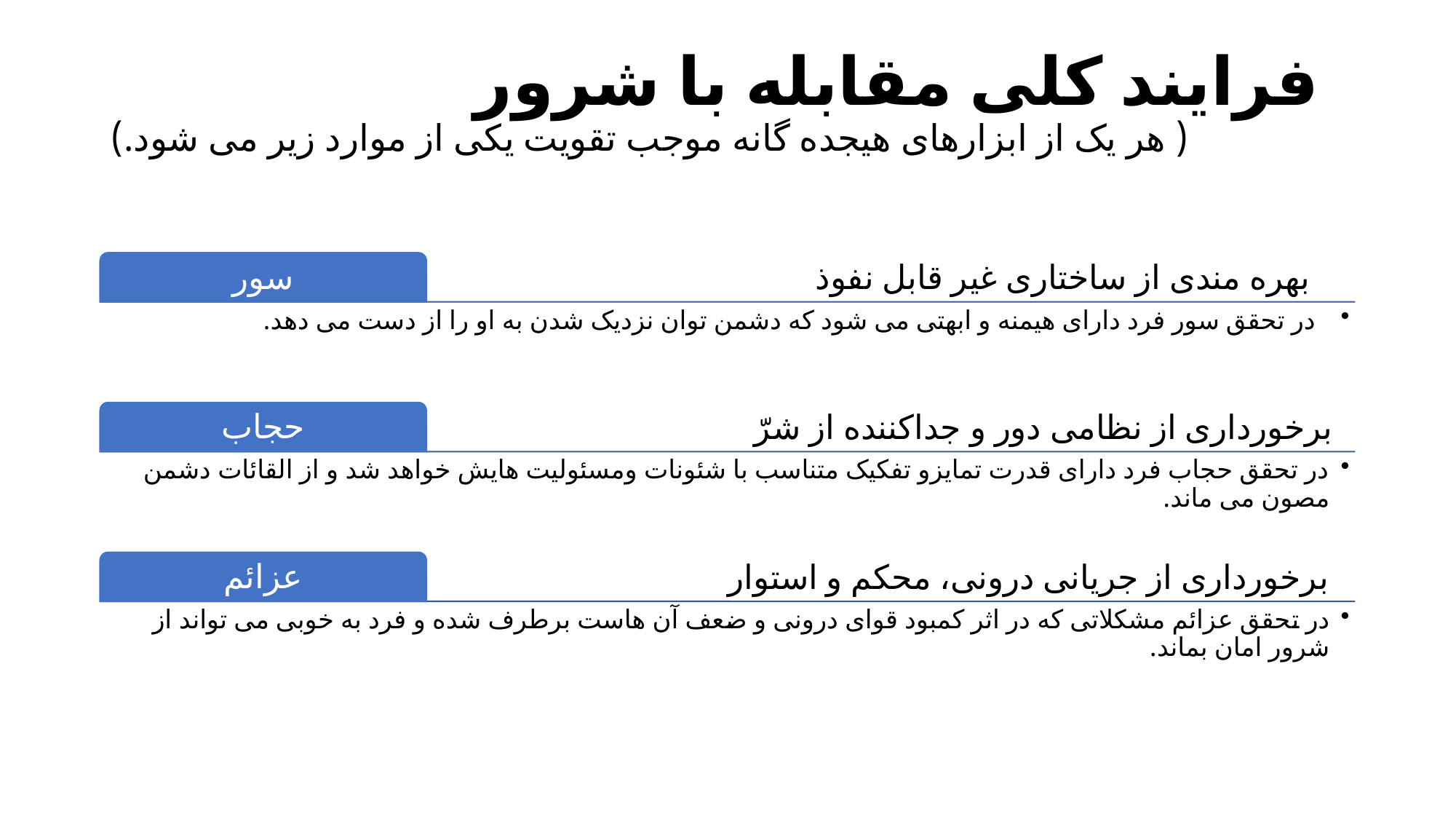

# فرایند کلی مقابله با شرور ( هر یک از ابزارهای هیجده گانه موجب تقویت یکی از موارد زیر می شود.)
بهره مندی از ساختاری غیر قابل نفوذ
سور
  در تحقق سور فرد دارای هیمنه و ابهتی می شود که دشمن توان نزدیک شدن به او را از دست می دهد.
برخورداری از نظامی دور و جداکننده از شرّ
حجاب
در تحقق حجاب فرد دارای قدرت تمایزو تفکیک متناسب با شئونات ومسئولیت هایش خواهد شد و از القائات دشمن مصون می ماند.
برخورداری از جریانی درونی، محکم و استوار
عزائم
در تحقق عزائم مشکلاتی که در اثر کمبود قوای درونی و ضعف آن هاست برطرف شده و فرد به خوبی می تواند از شرور امان بماند.